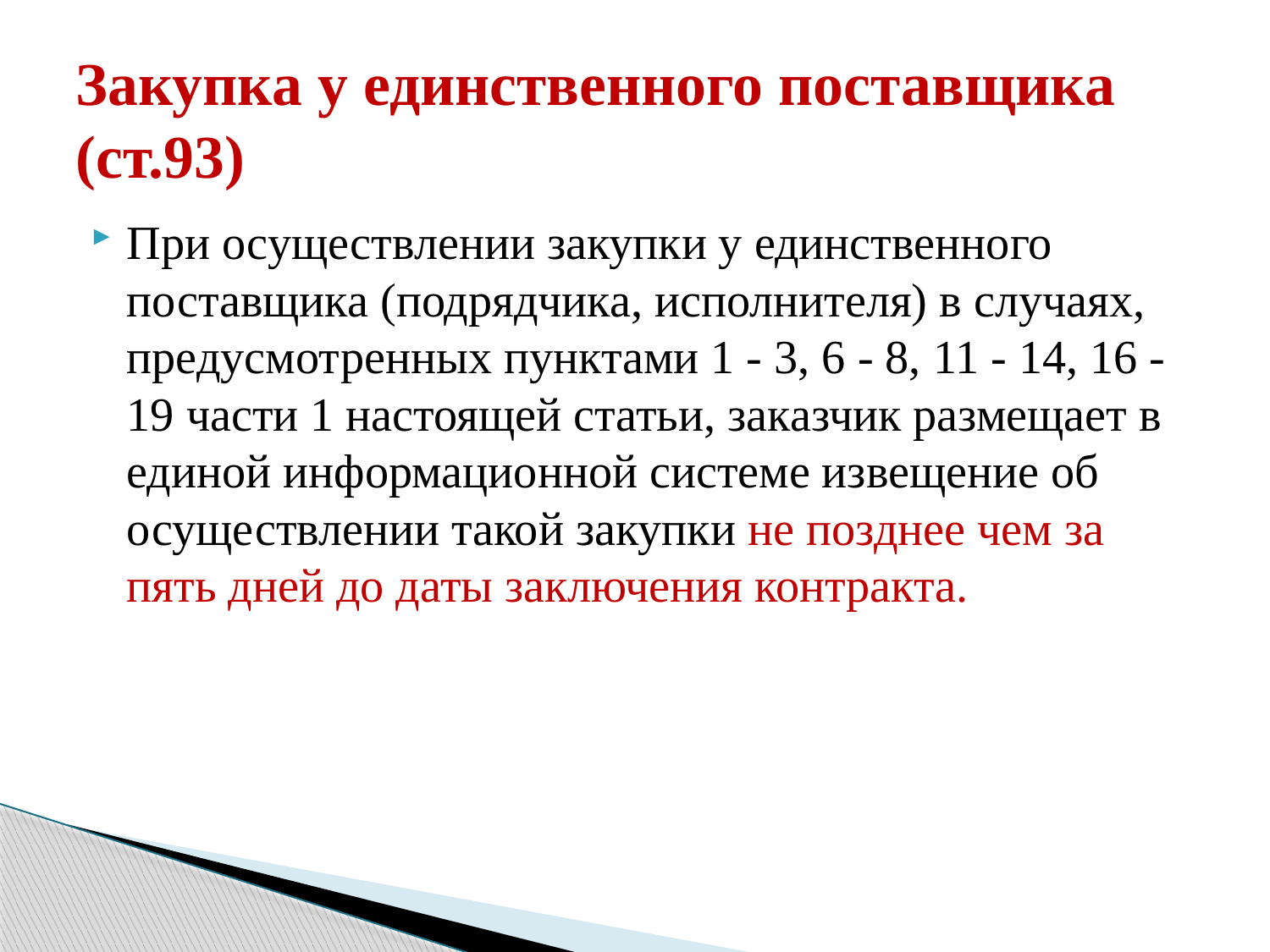

# Закупка у единственного поставщика (ст.93)
При осуществлении закупки у единственного поставщика (подрядчика, исполнителя) в случаях, предусмотренных пунктами 1 - 3, 6 - 8, 11 - 14, 16 - 19 части 1 настоящей статьи, заказчик размещает в единой информационной системе извещение об осуществлении такой закупки не позднее чем за пять дней до даты заключения контракта.